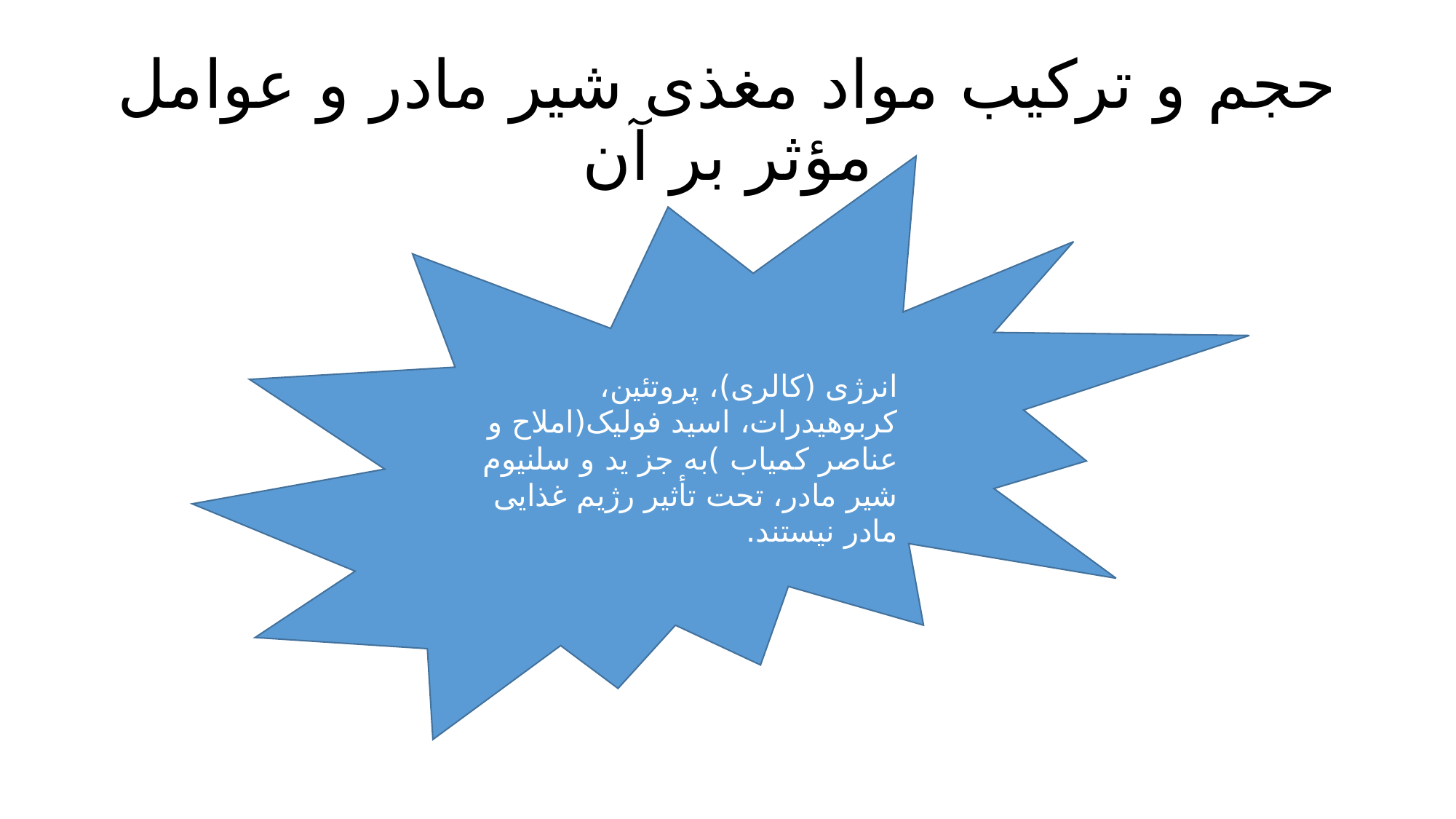

# حجم و تركیب مواد مغذی شیر مادر و عوامل مؤثر بر آن
انرژی (کالری)، پروتئین، کربوهیدرات، اسید فولیک(املاح و عناصر کمیاب )به جز ید و سلنیوم شیر مادر، تحت تأثیر رژیم غذایی مادر نیستند.